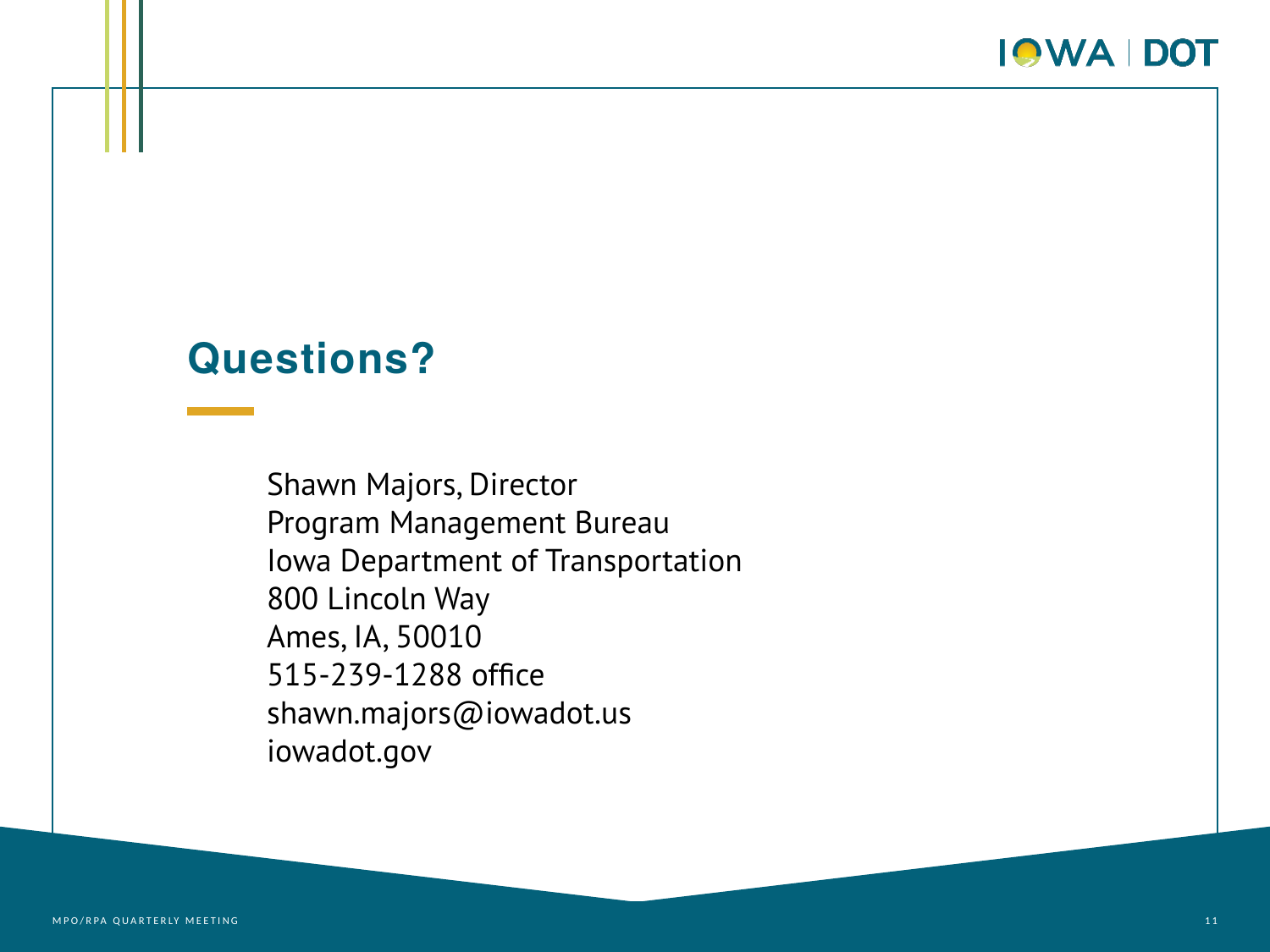

Questions?
Shawn Majors, Director
Program Management Bureau
Iowa Department of Transportation
800 Lincoln Way
Ames, IA, 50010
515-239-1288 office
shawn.majors@iowadot.us
iowadot.gov